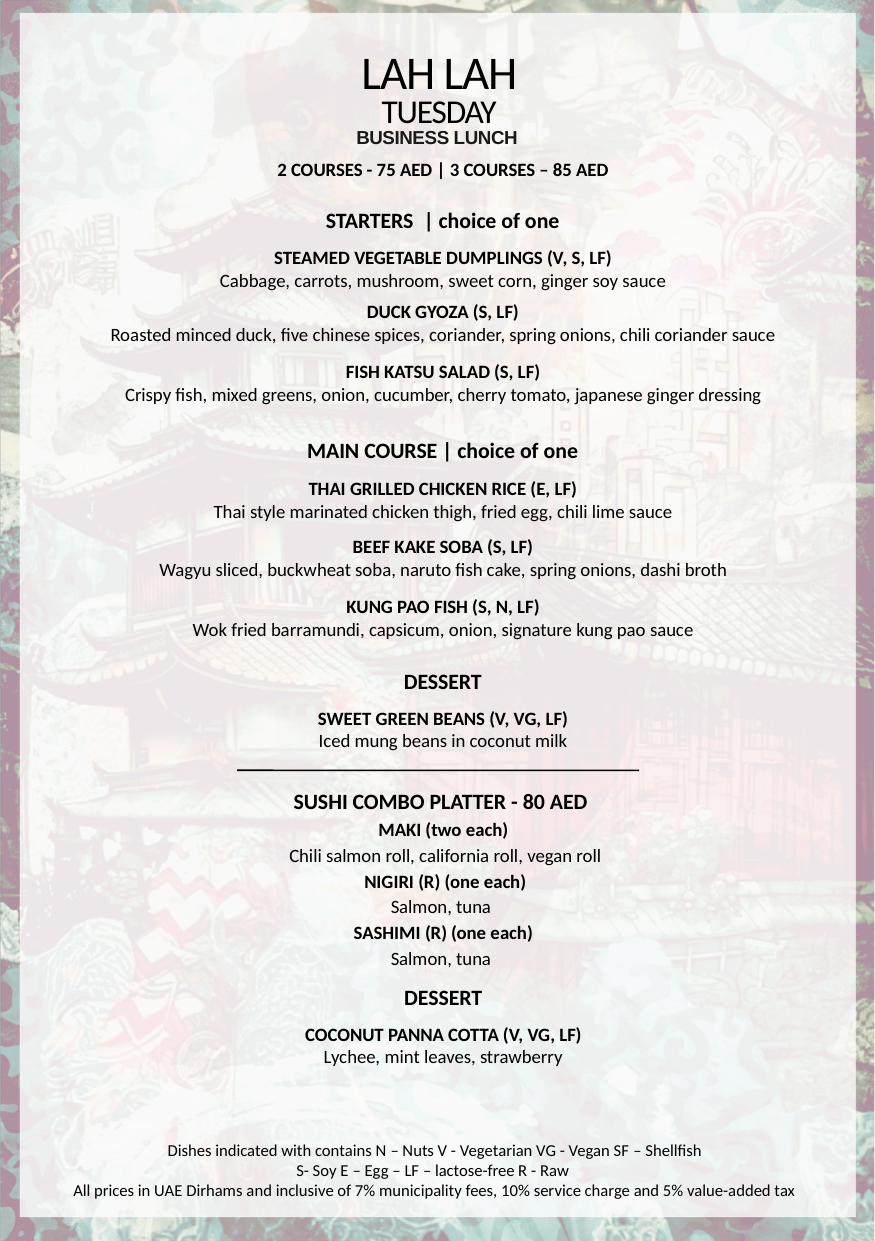

LAH LAH
TUESDAY
BUSINESS LUNCH
2 COURSES - 75 AED | 3 COURSES – 85 AED

STARTERS  | choice of one

STEAMED VEGETABLE DUMPLINGS (V, S, LF)
Cabbage, carrots, mushroom, sweet corn, ginger soy sauce

DUCK GYOZA (S, LF)
Roasted minced duck, five chinese spices, coriander, spring onions, chili coriander sauce

FISH KATSU SALAD (S, LF)
Crispy fish, mixed greens, onion, cucumber, cherry tomato, japanese ginger dressing

MAIN COURSE | choice of one

THAI GRILLED CHICKEN RICE (E, LF)
Thai style marinated chicken thigh, fried egg, chili lime sauce

BEEF KAKE SOBA (S, LF)
Wagyu sliced, buckwheat soba, naruto fish cake, spring onions, dashi broth

KUNG PAO FISH (S, N, LF)
Wok fried barramundi, capsicum, onion, signature kung pao sauce

DESSERT

SWEET GREEN BEANS (V, VG, LF)
Iced mung beans in coconut milk

SUSHI COMBO PLATTER - 80 AED
MAKI (two each)
  Chili salmon roll, california roll, vegan roll
 NIGIRI (R) (one each)
Salmon, tuna
SASHIMI (R) (one each)
Salmon, tuna

DESSERT

COCONUT PANNA COTTA (V, VG, LF)
Lychee, mint leaves, strawberry
Dishes indicated with contains N – Nuts V - Vegetarian VG - Vegan SF – Shellfish
S- Soy E – Egg – LF – lactose-free R - Raw
All prices in UAE Dirhams and inclusive of 7% municipality fees, 10% service charge and 5% value-added tax